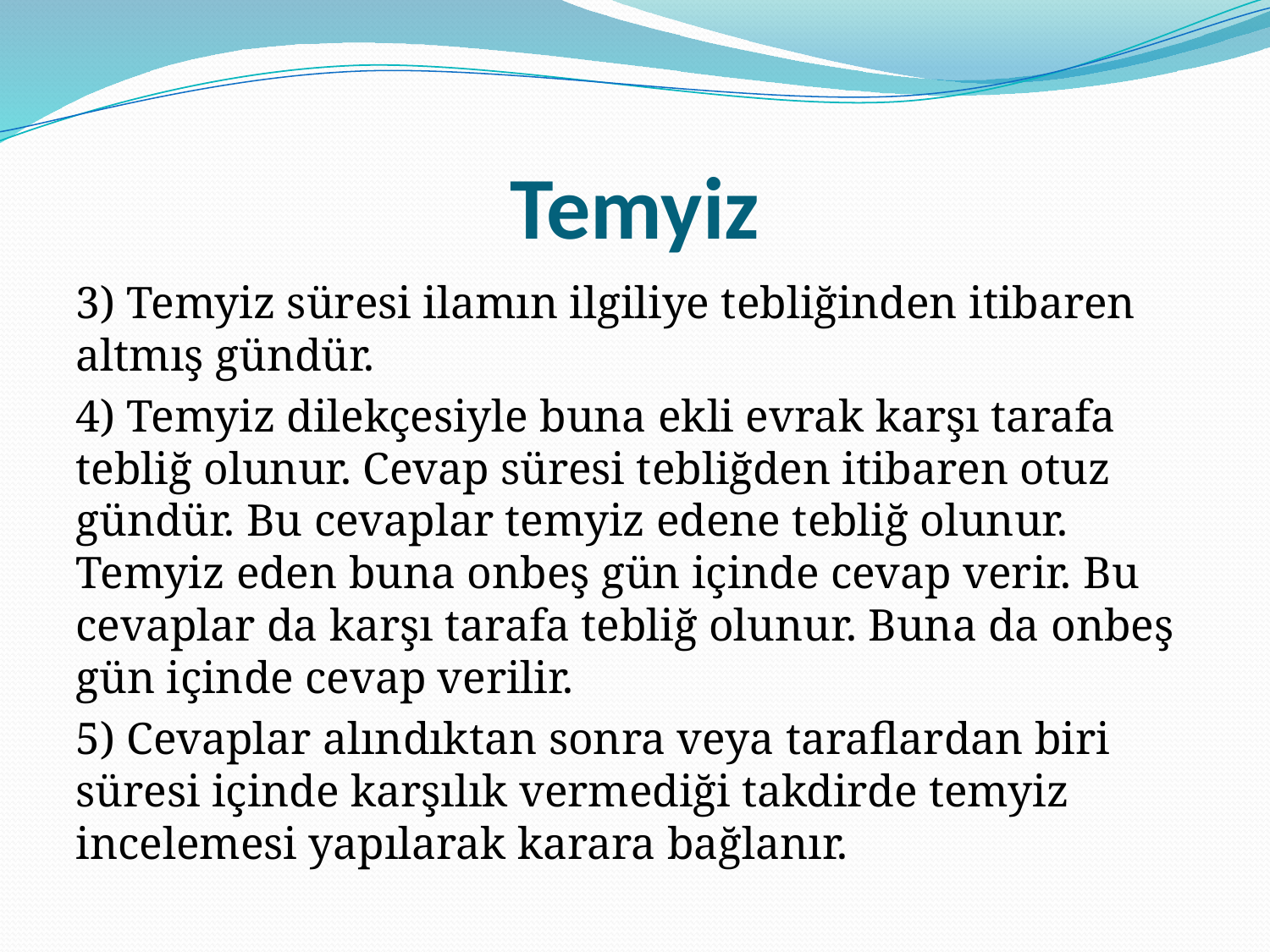

# Temyiz
3) Temyiz süresi ilamın ilgiliye tebliğinden itibaren altmış gündür.
4) Temyiz dilekçesiyle buna ekli evrak karşı tarafa tebliğ olunur. Cevap süresi tebliğden itibaren otuz gündür. Bu cevaplar temyiz edene tebliğ olunur. Temyiz eden buna onbeş gün içinde cevap verir. Bu cevaplar da karşı tarafa tebliğ olunur. Buna da onbeş gün içinde cevap verilir.
5) Cevaplar alındıktan sonra veya taraflardan biri süresi içinde karşılık vermediği takdirde temyiz incelemesi yapılarak karara bağlanır.